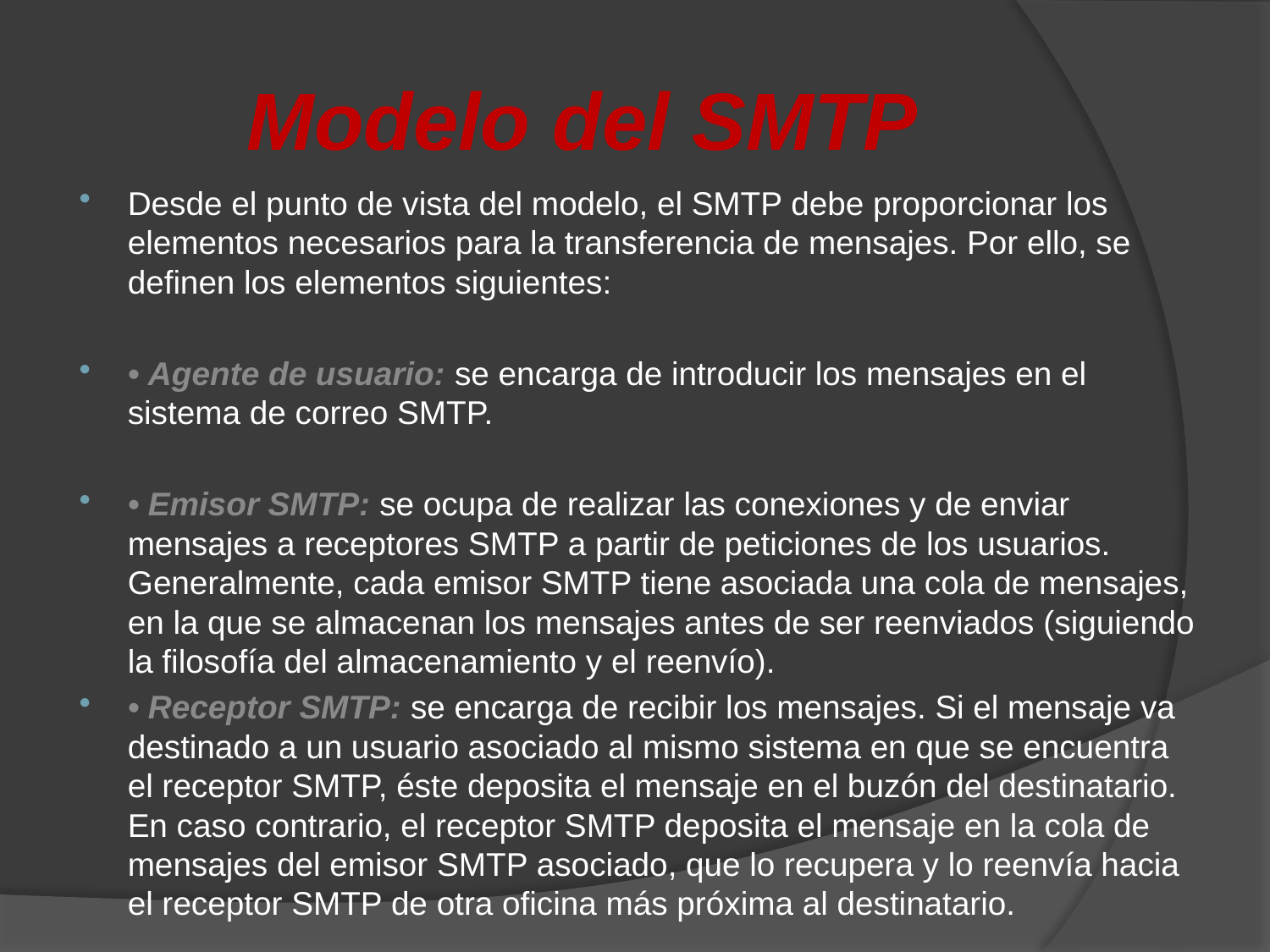

# Modelo del SMTP
Desde el punto de vista del modelo, el SMTP debe proporcionar los elementos necesarios para la transferencia de mensajes. Por ello, se definen los elementos siguientes:

• Agente de usuario: se encarga de introducir los mensajes en el sistema de correo SMTP.

• Emisor SMTP: se ocupa de realizar las conexiones y de enviar mensajes a receptores SMTP a partir de peticiones de los usuarios. Generalmente, cada emisor SMTP tiene asociada una cola de mensajes, en la que se almacenan los mensajes antes de ser reenviados (siguiendo la filosofía del almacenamiento y el reenvío).
• Receptor SMTP: se encarga de recibir los mensajes. Si el mensaje va destinado a un usuario asociado al mismo sistema en que se encuentra el receptor SMTP, éste deposita el mensaje en el buzón del destinatario. En caso contrario, el receptor SMTP deposita el mensaje en la cola de mensajes del emisor SMTP asociado, que lo recupera y lo reenvía hacia el receptor SMTP de otra oficina más próxima al destinatario.